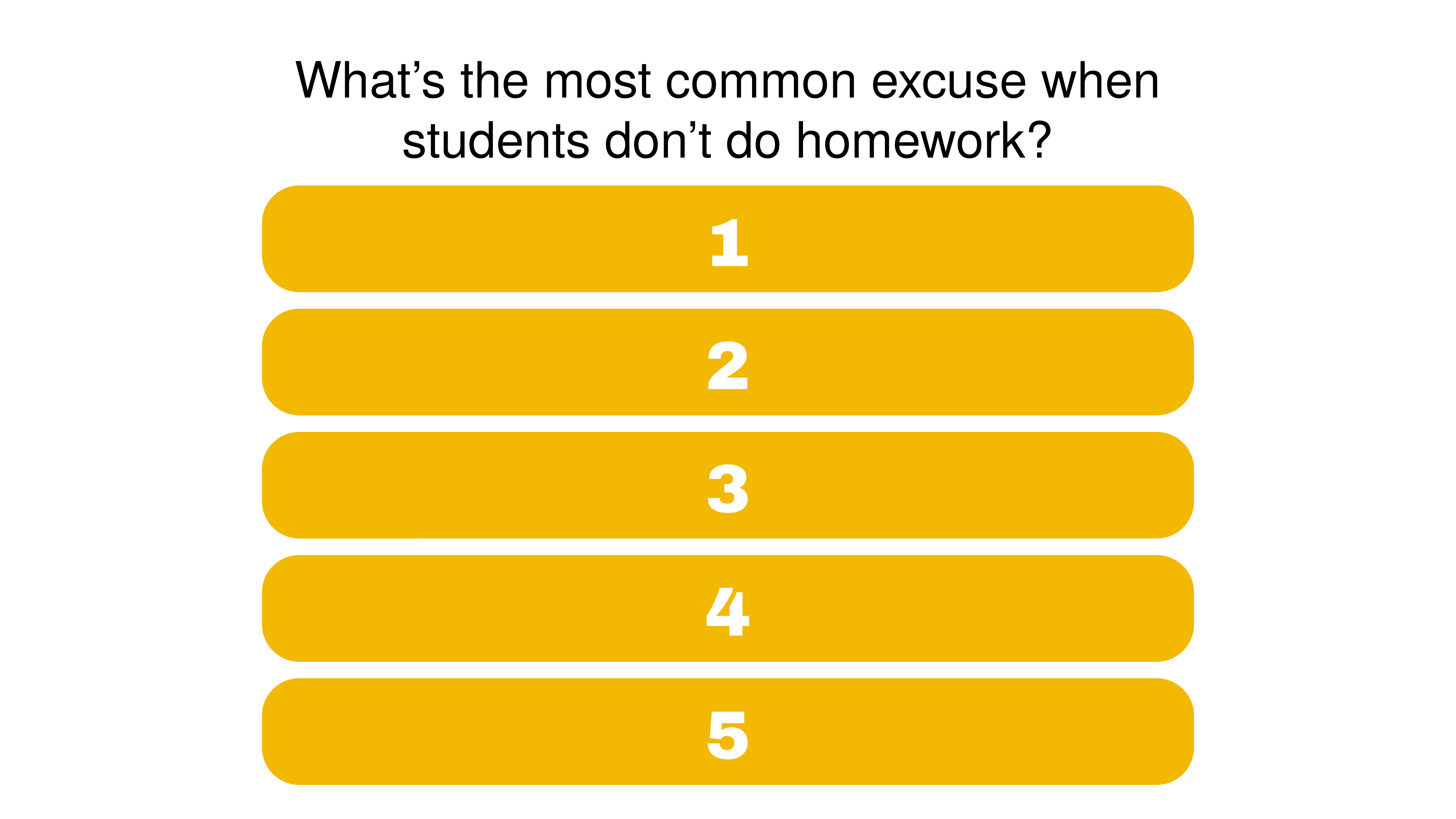

# What’s the most common excuse when students don’t do homework?
1
2
3
4
5